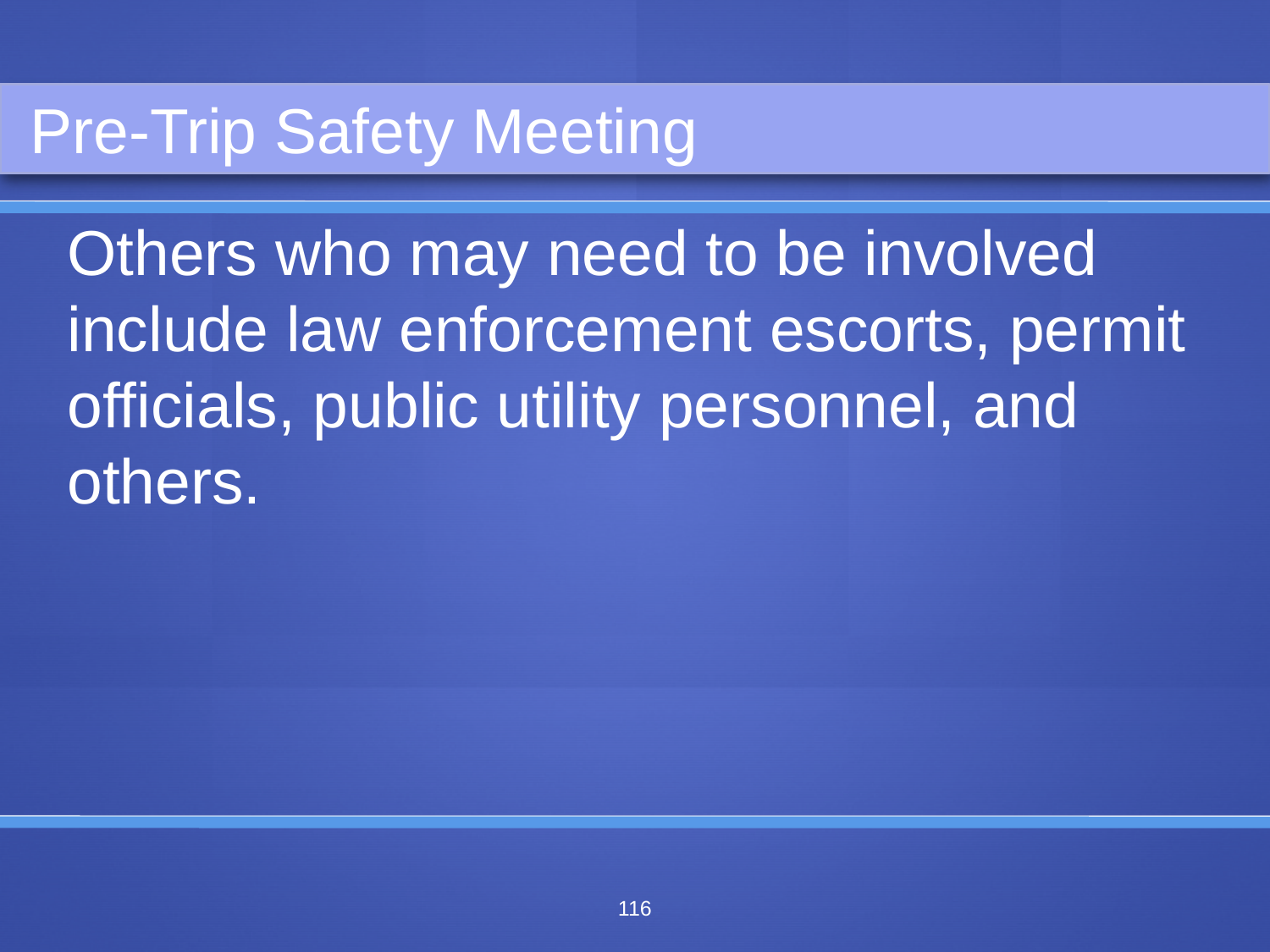

Pre-Trip Safety Meeting
Others who may need to be involved include law enforcement escorts, permit officials, public utility personnel, and others.

116